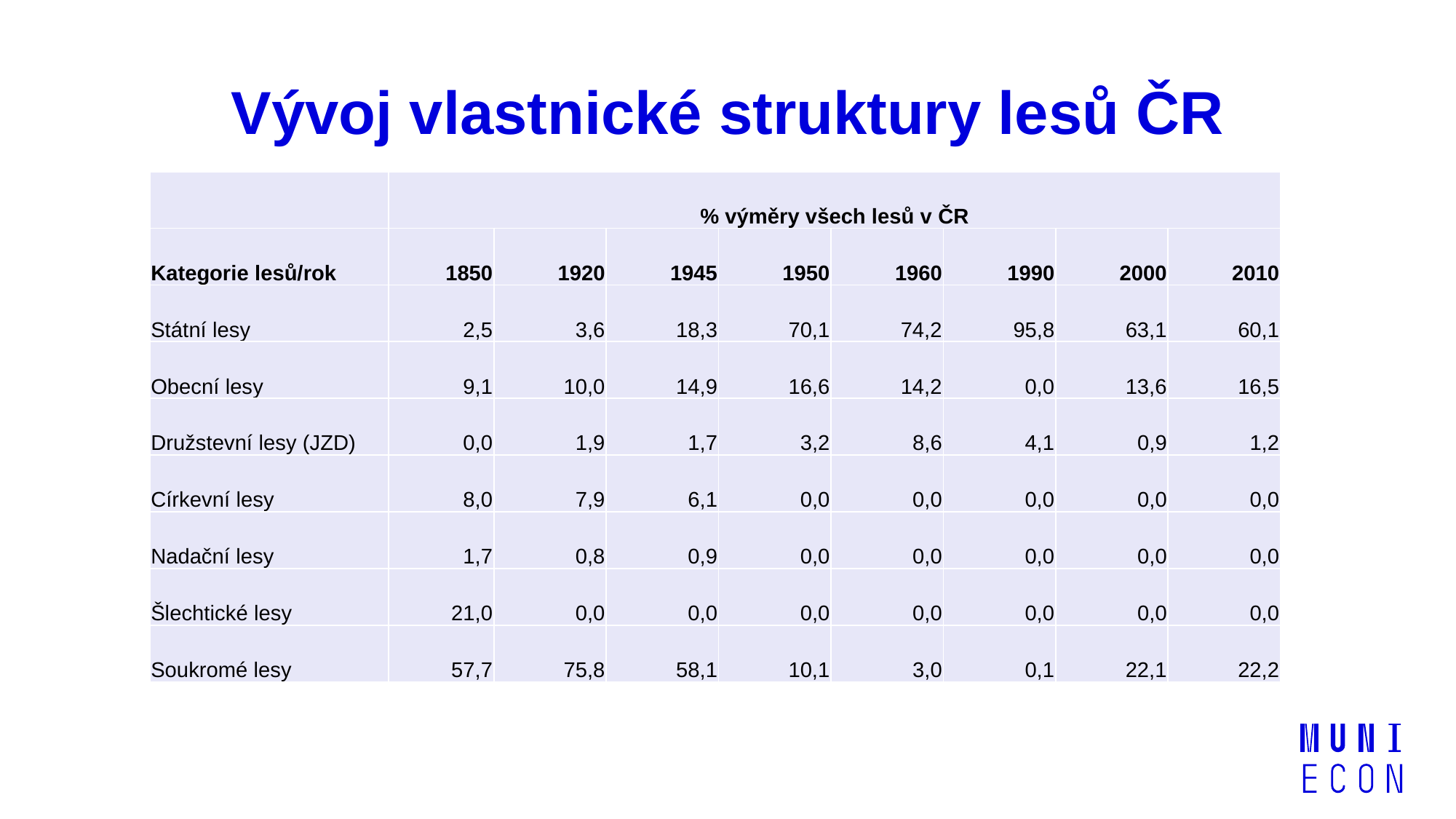

# Vývoj vlastnické struktury lesů ČR
|  | % výměry všech lesů v ČR |  |  |  |  |  |  |  |
| --- | --- | --- | --- | --- | --- | --- | --- | --- |
| Kategorie lesů/rok | 1850 | 1920 | 1945 | 1950 | 1960 | 1990 | 2000 | 2010 |
| Státní lesy | 2,5 | 3,6 | 18,3 | 70,1 | 74,2 | 95,8 | 63,1 | 60,1 |
| Obecní lesy | 9,1 | 10,0 | 14,9 | 16,6 | 14,2 | 0,0 | 13,6 | 16,5 |
| Družstevní lesy (JZD) | 0,0 | 1,9 | 1,7 | 3,2 | 8,6 | 4,1 | 0,9 | 1,2 |
| Církevní lesy | 8,0 | 7,9 | 6,1 | 0,0 | 0,0 | 0,0 | 0,0 | 0,0 |
| Nadační lesy | 1,7 | 0,8 | 0,9 | 0,0 | 0,0 | 0,0 | 0,0 | 0,0 |
| Šlechtické lesy | 21,0 | 0,0 | 0,0 | 0,0 | 0,0 | 0,0 | 0,0 | 0,0 |
| Soukromé lesy | 57,7 | 75,8 | 58,1 | 10,1 | 3,0 | 0,1 | 22,1 | 22,2 |